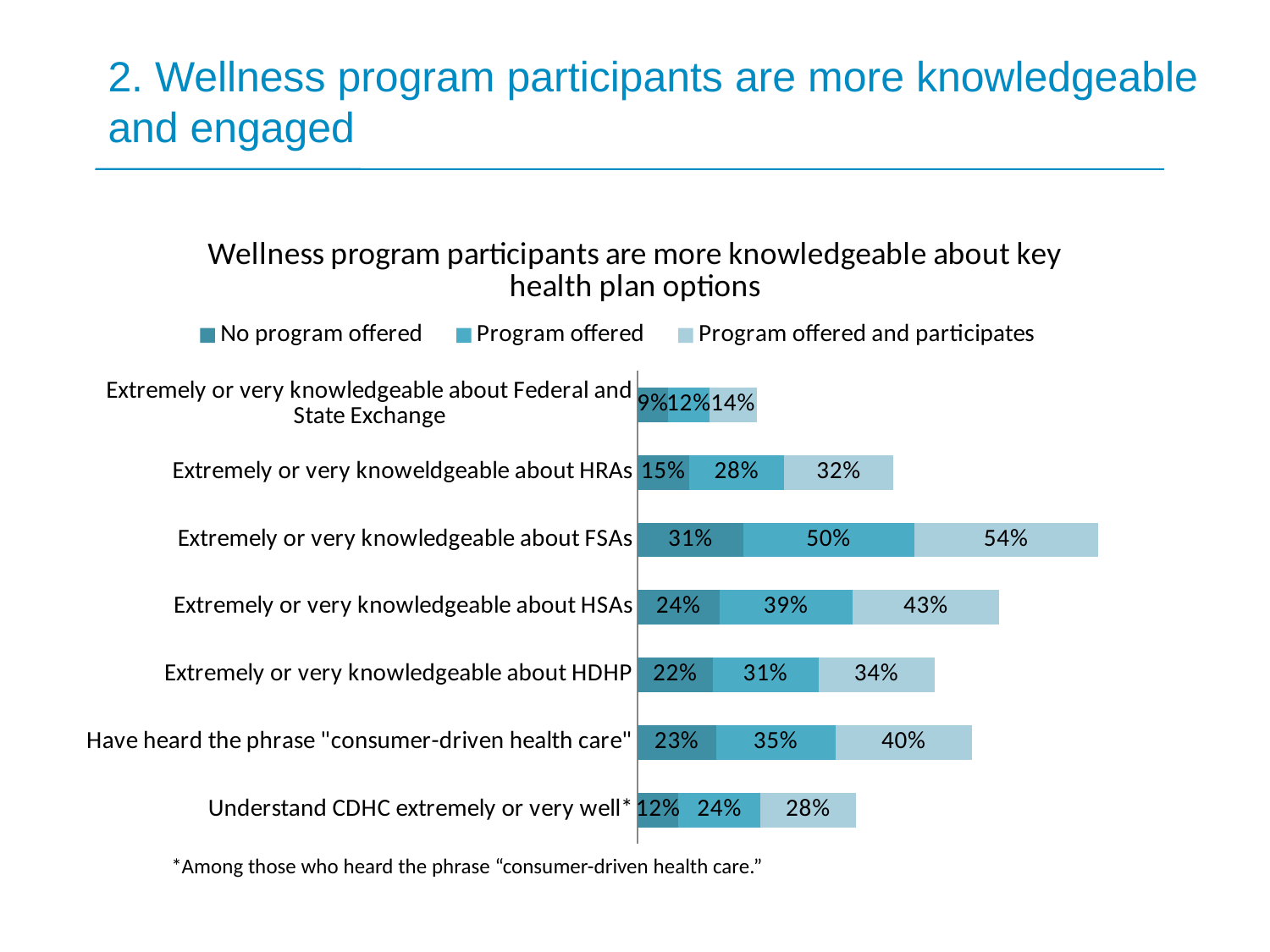

2. Wellness program participants are more knowledgeable and engaged

### Chart: Wellness program participants are more knowledgeable about key health plan options

| Category | No program offered | Program offered | Program offered and participates |
|---|---|---|---|
| Understand CDHC extremely or very well* | 0.12 | 0.24 | 0.28 |
| Have heard the phrase "consumer-driven health care" | 0.23 | 0.35 | 0.4 |
| Extremely or very knowledgeable about HDHP | 0.22 | 0.31 | 0.34 |
| Extremely or very knowledgeable about HSAs | 0.24 | 0.39 | 0.43 |
| Extremely or very knowledgeable about FSAs | 0.31 | 0.5 | 0.54 |
| Extremely or very knoweldgeable about HRAs | 0.15 | 0.28 | 0.32 |
| Extremely or very knowledgeable about Federal and State Exchange | 0.09 | 0.12 | 0.14 |
*Among those who heard the phrase “consumer-driven health care.”